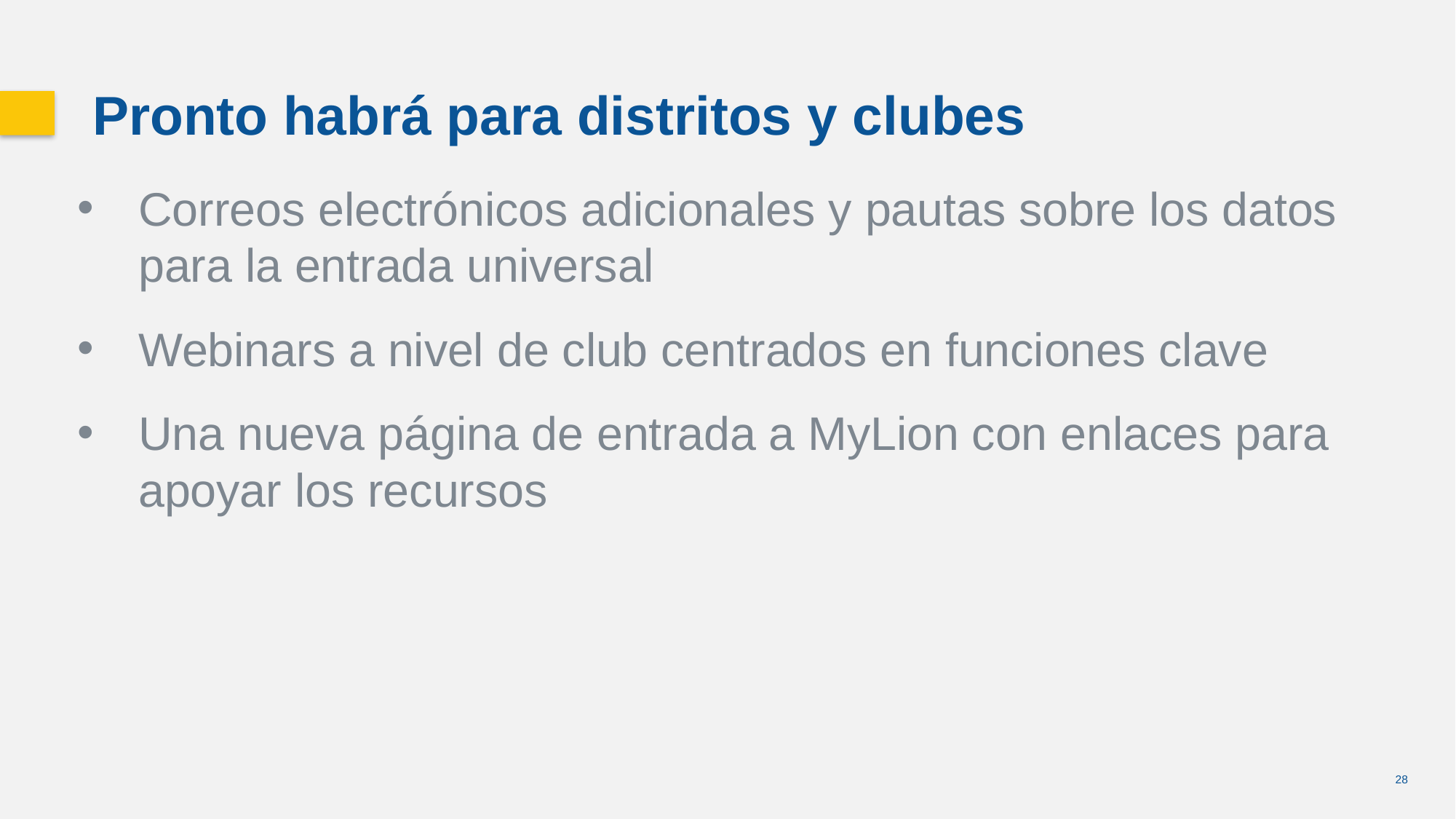

Pronto habrá para distritos y clubes

Correos electrónicos adicionales y pautas sobre los datos para la entrada universal
Webinars a nivel de club centrados en funciones clave
Una nueva página de entrada a MyLion con enlaces para apoyar los recursos